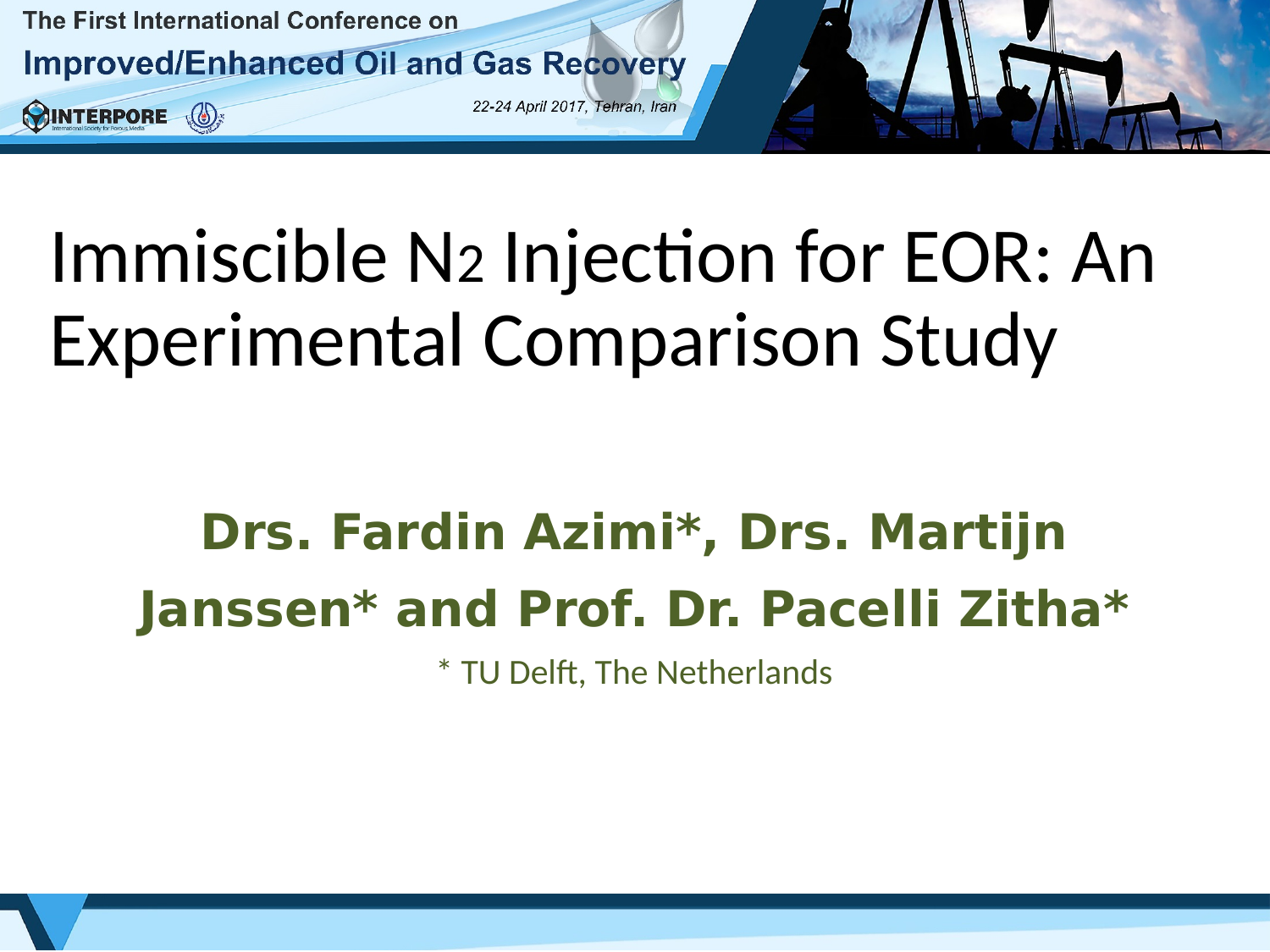

Immiscible N2 Injection for EOR: An Experimental Comparison Study
Drs. Fardin Azimi*, Drs. Martijn Janssen* and Prof. Dr. Pacelli Zitha*
* TU Delft, The Netherlands